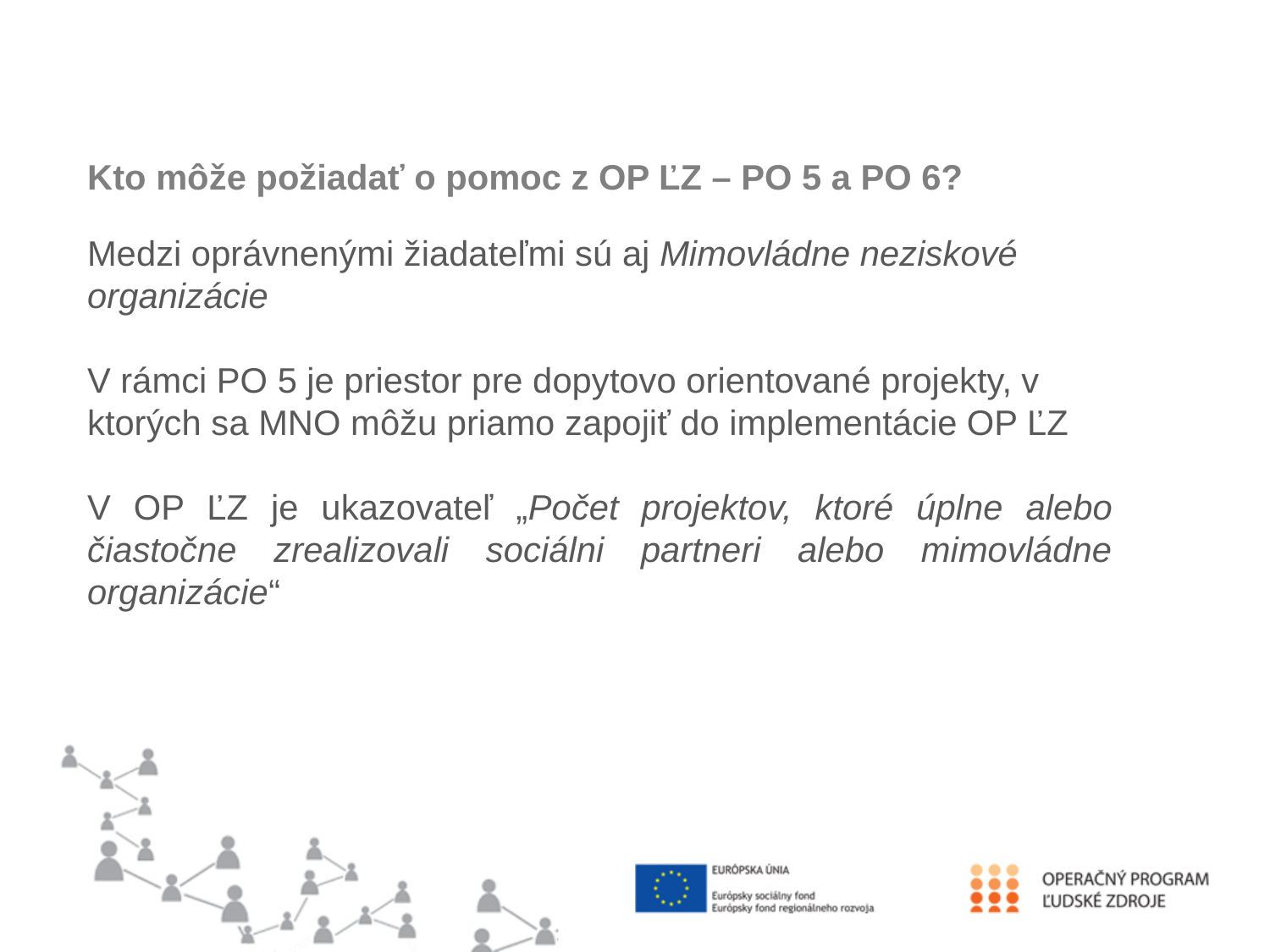

Kto môže požiadať o pomoc z OP ĽZ – PO 5 a PO 6?

Medzi oprávnenými žiadateľmi sú aj Mimovládne neziskové organizácie

V rámci PO 5 je priestor pre dopytovo orientované projekty, v ktorých sa MNO môžu priamo zapojiť do implementácie OP ĽZ

V OP ĽZ je ukazovateľ „Počet projektov, ktoré úplne alebo čiastočne zrealizovali sociálni partneri alebo mimovládne organizácie“